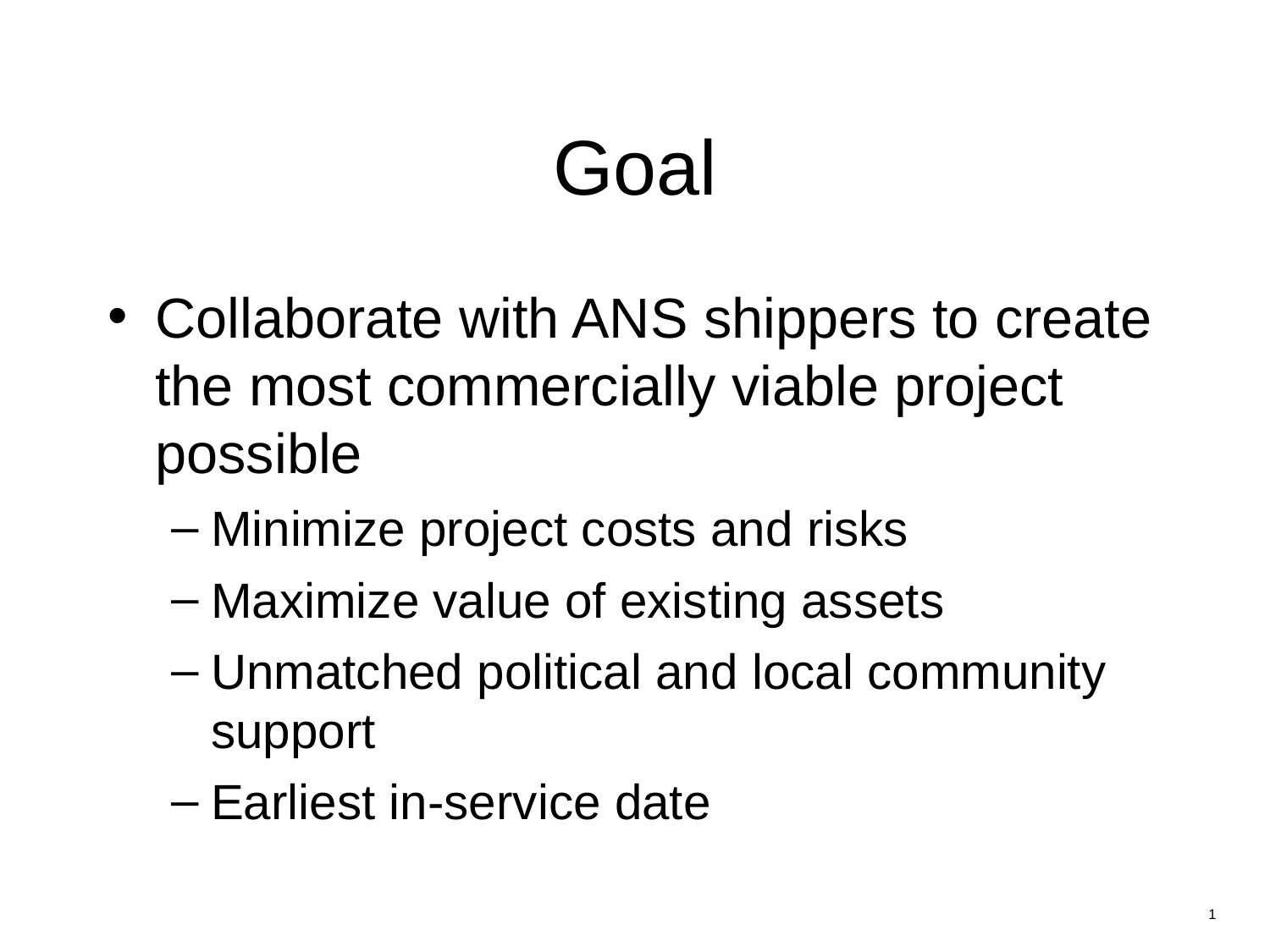

# Goal
Collaborate with ANS shippers to create the most commercially viable project possible
Minimize project costs and risks
Maximize value of existing assets
Unmatched political and local community support
Earliest in-service date
1